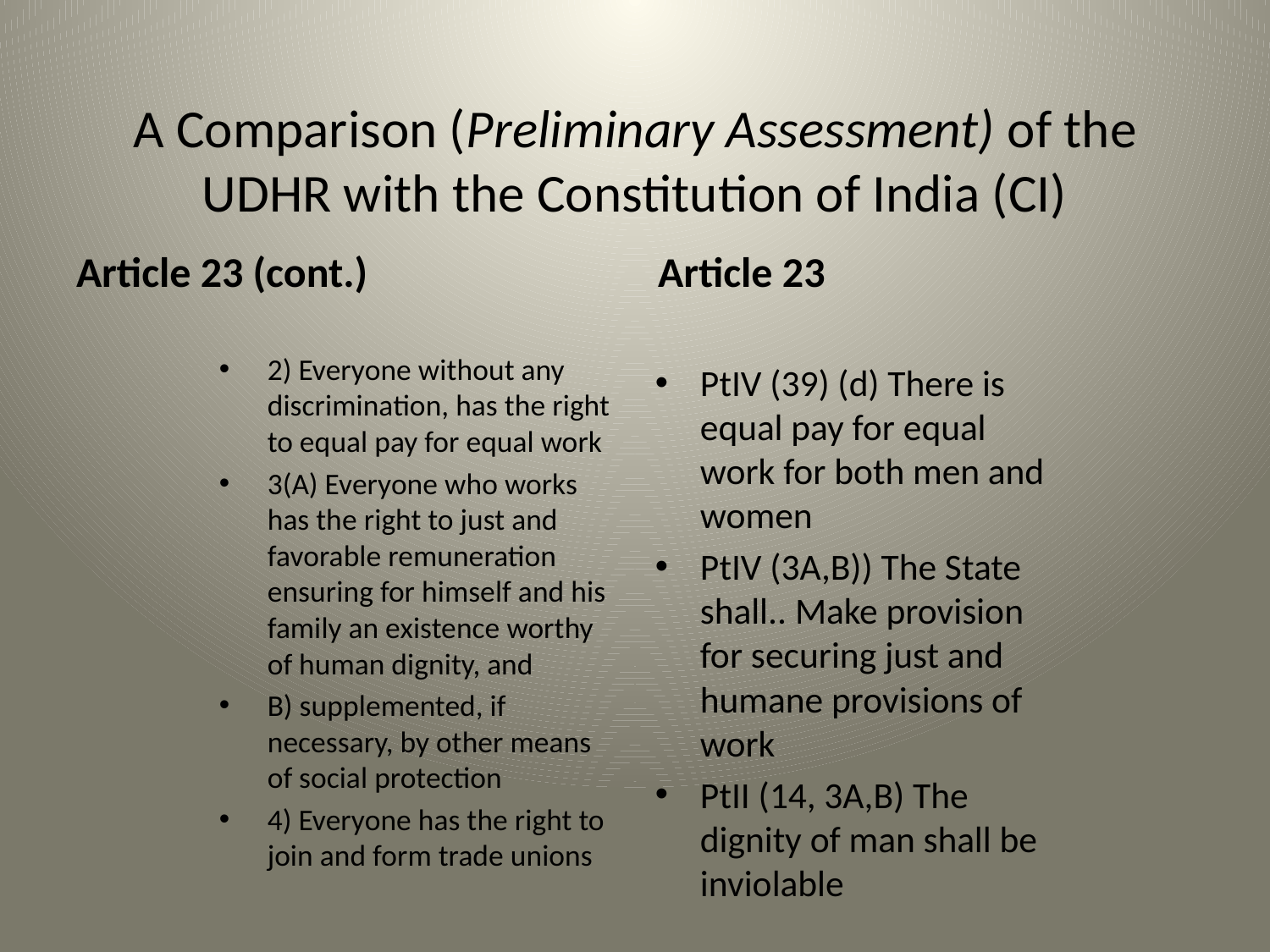

# A Comparison (Preliminary Assessment) of the UDHR with the Constitution of India (CI)
Article 23 (cont.)
Article 23

PtIV (39) (d) There is equal pay for equal work for both men and women
PtIV (3A,B)) The State shall.. Make provision for securing just and humane provisions of work
PtII (14, 3A,B) The dignity of man shall be inviolable

2) Everyone without any discrimination, has the right to equal pay for equal work
3(A) Everyone who works has the right to just and favorable remuneration ensuring for himself and his family an existence worthy of human dignity, and
B) supplemented, if necessary, by other means of social protection
4) Everyone has the right to join and form trade unions